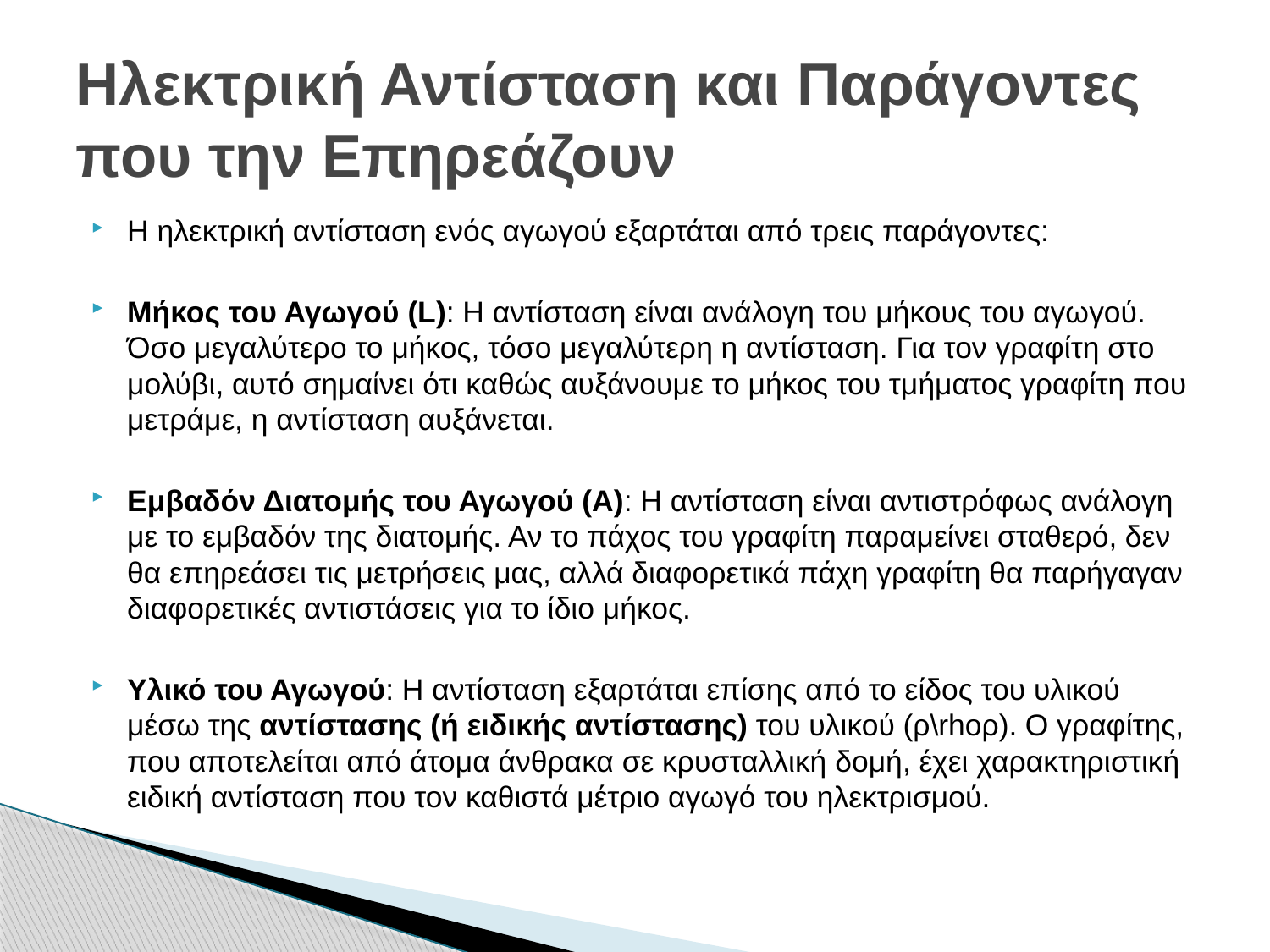

# Ηλεκτρική Αντίσταση και Παράγοντες που την Επηρεάζουν
Η ηλεκτρική αντίσταση ενός αγωγού εξαρτάται από τρεις παράγοντες:

Μήκος του Αγωγού (L): Η αντίσταση είναι ανάλογη του μήκους του αγωγού. Όσο μεγαλύτερο το μήκος, τόσο μεγαλύτερη η αντίσταση. Για τον γραφίτη στο μολύβι, αυτό σημαίνει ότι καθώς αυξάνουμε το μήκος του τμήματος γραφίτη που μετράμε, η αντίσταση αυξάνεται.

Εμβαδόν Διατομής του Αγωγού (A): Η αντίσταση είναι αντιστρόφως ανάλογη με το εμβαδόν της διατομής. Αν το πάχος του γραφίτη παραμείνει σταθερό, δεν θα επηρεάσει τις μετρήσεις μας, αλλά διαφορετικά πάχη γραφίτη θα παρήγαγαν διαφορετικές αντιστάσεις για το ίδιο μήκος.

Υλικό του Αγωγού: Η αντίσταση εξαρτάται επίσης από το είδος του υλικού μέσω της αντίστασης (ή ειδικής αντίστασης) του υλικού (ρ\rhoρ). Ο γραφίτης, που αποτελείται από άτομα άνθρακα σε κρυσταλλική δομή, έχει χαρακτηριστική ειδική αντίσταση που τον καθιστά μέτριο αγωγό του ηλεκτρισμού.